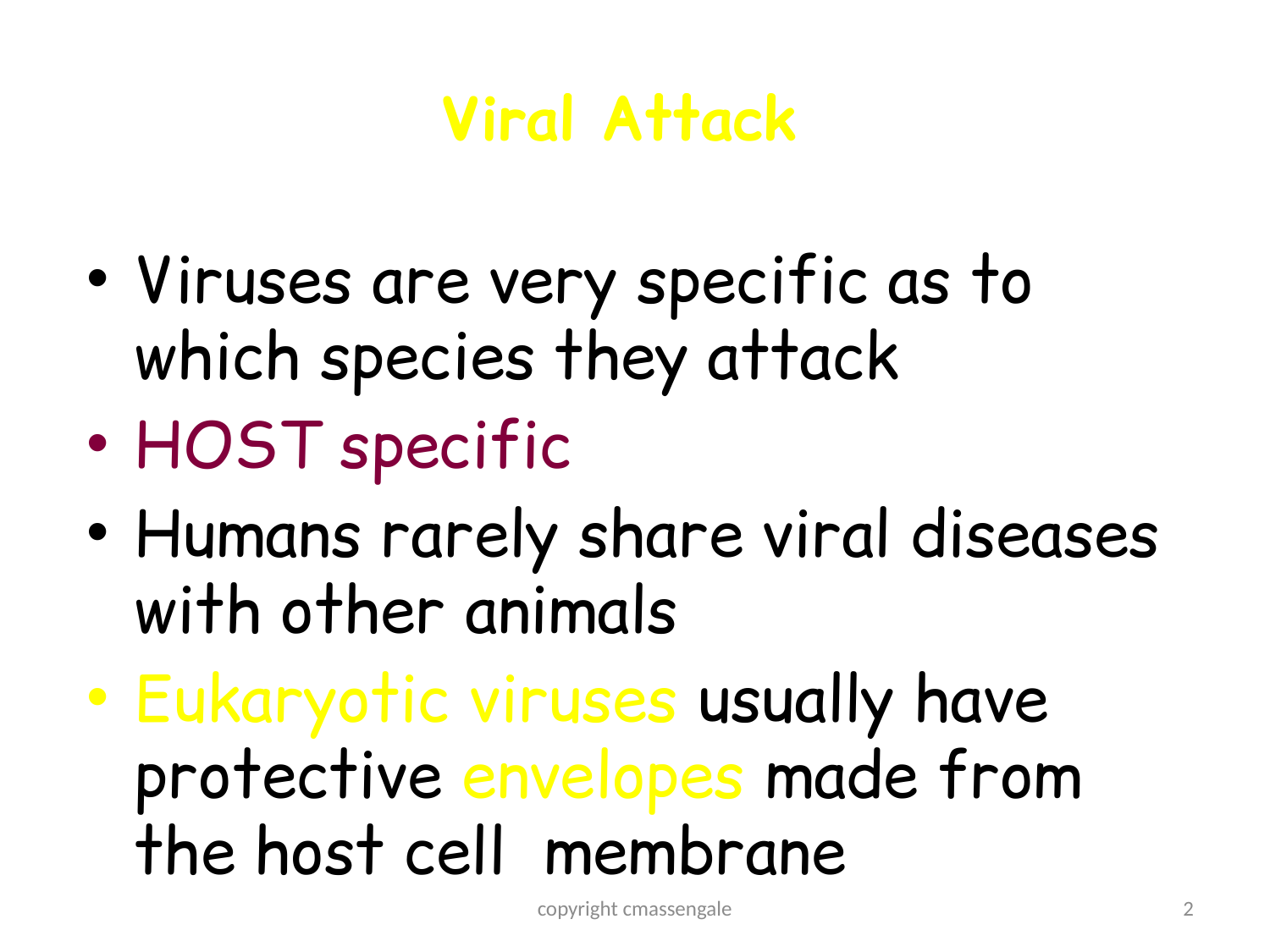

# Viral Attack
Viruses are very specific as to which species they attack
HOST specific
Humans rarely share viral diseases with other animals
Eukaryotic viruses usually have protective envelopes made from the host cell  membrane
copyright cmassengale
2